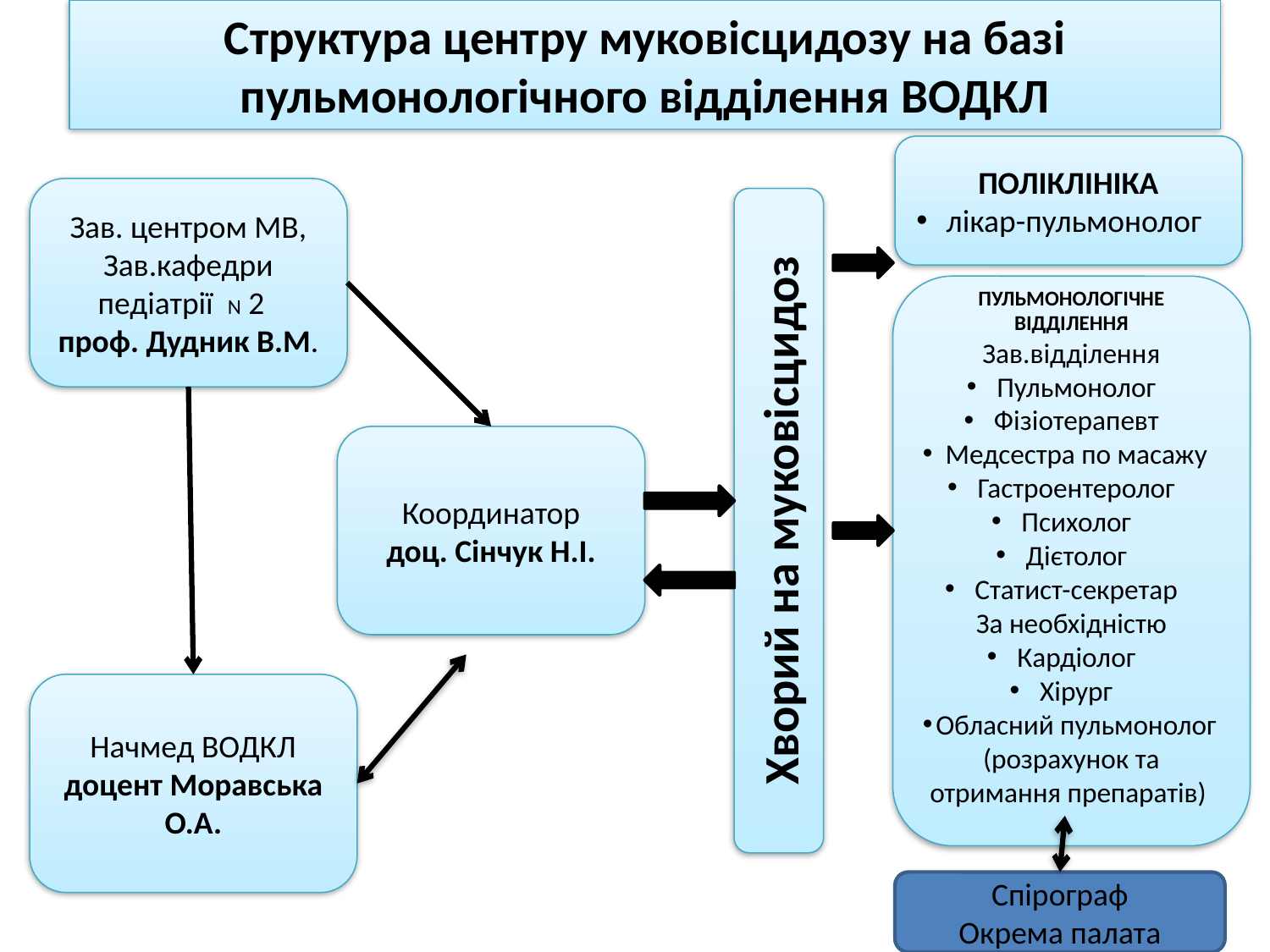

# Структура центру муковісцидозу на базі пульмонологічного відділення ВОДКЛ
ПОЛІКЛІНІКА
лікар-пульмонолог
Зав. центром МВ,
Зав.кафедри педіатрії  N 2
проф. Дудник В.М.
Хворий на муковісцидоз

ПУЛЬМОНОЛОГІЧНЕ ВІДДІЛЕННЯ
Зав.відділення
Пульмонолог
Фізіотерапевт
Медсестра по масажу
Гастроентеролог
Психолог
Дієтолог
Статист-секретар
За необхідністю
Кардіолог
Хірург
Обласний пульмонолог (розрахунок та отримання препаратів)

Координатор
доц. Сінчук Н.І.

Начмед ВОДКЛ
доцент Моравська О.А.
Спірограф
Окрема палата